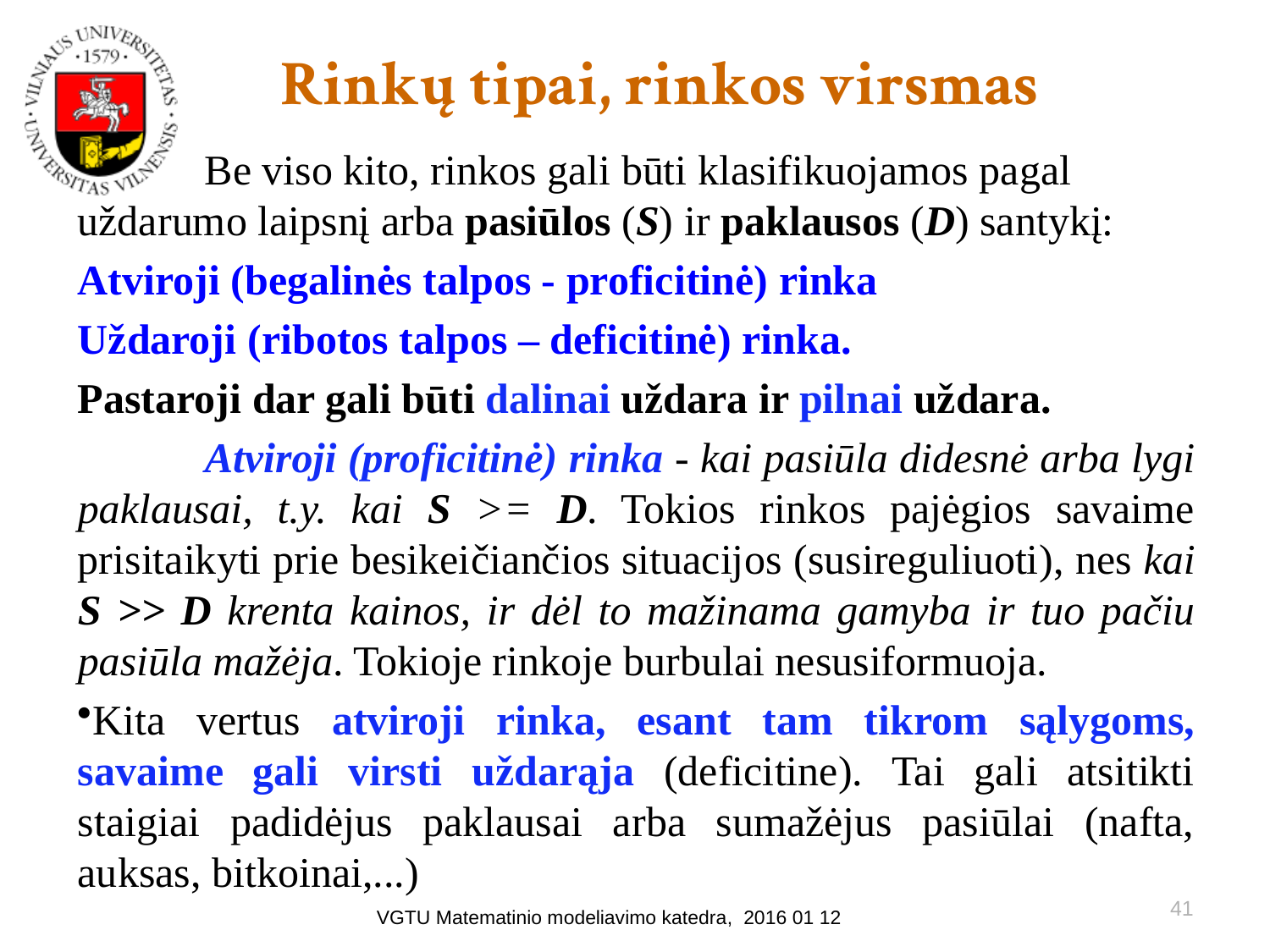

# Rinkų tipai, rinkos virsmas
	Be viso kito, rinkos gali būti klasifikuojamos pagal uždarumo laipsnį arba pasiūlos (S) ir paklausos (D) santykį:
Atviroji (begalinės talpos - proficitinė) rinka
Uždaroji (ribotos talpos – deficitinė) rinka.
Pastaroji dar gali būti dalinai uždara ir pilnai uždara.
	Atviroji (proficitinė) rinka - kai pasiūla didesnė arba lygi paklausai, t.y. kai S >= D. Tokios rinkos pajėgios savaime prisitaikyti prie besikeičiančios situacijos (susireguliuoti), nes kai S >> D krenta kainos, ir dėl to mažinama gamyba ir tuo pačiu pasiūla mažėja. Tokioje rinkoje burbulai nesusiformuoja.
Kita vertus atviroji rinka, esant tam tikrom sąlygoms, savaime gali virsti uždarąja (deficitine). Tai gali atsitikti staigiai padidėjus paklausai arba sumažėjus pasiūlai (nafta, auksas, bitkoinai,...)
41
VGTU Matematinio modeliavimo katedra,  2016 01 12